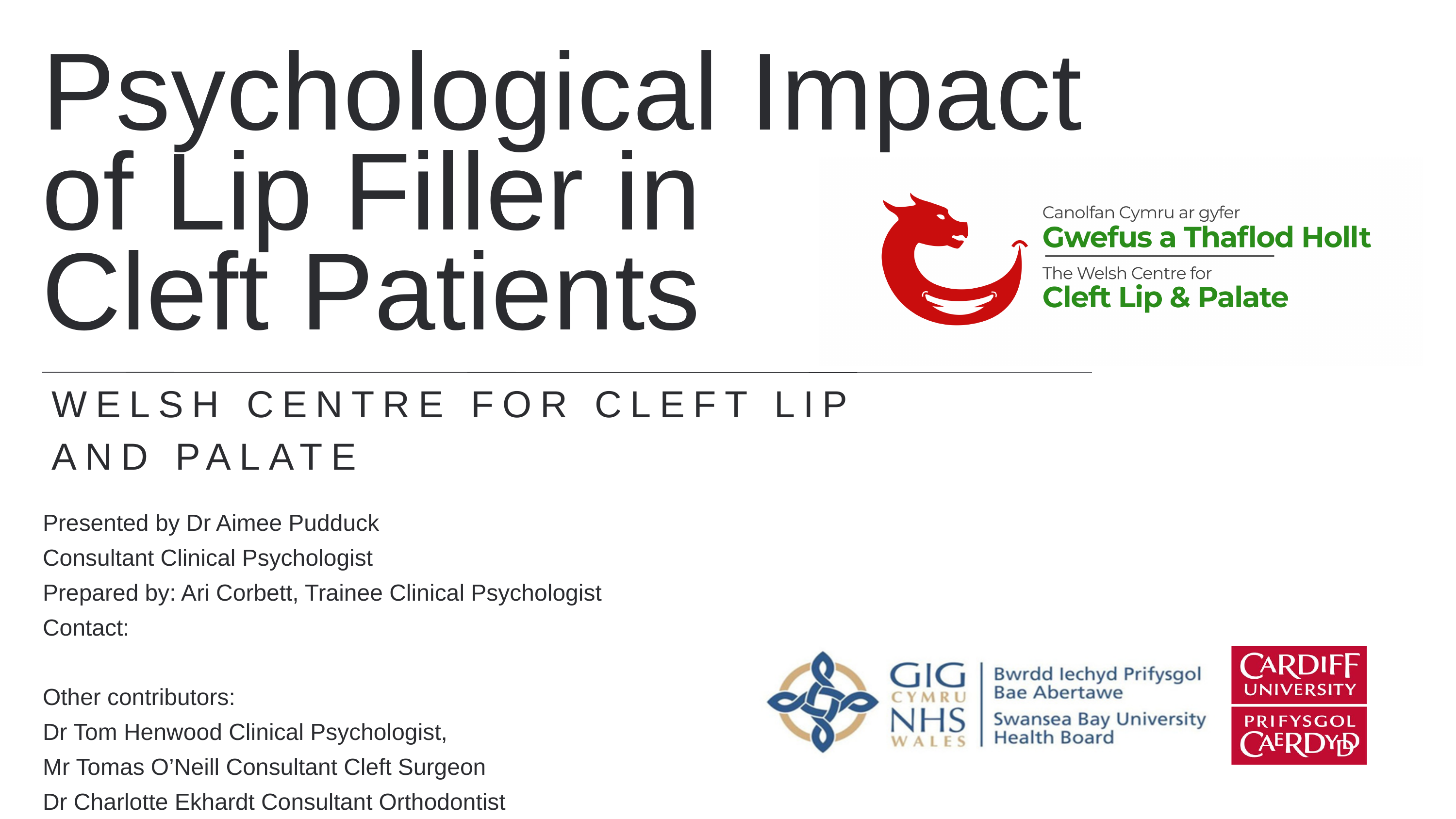

Psychological Impact
of Lip Filler in
Cleft Patients

WELSH CENTRE FOR CLEFT LIP
AND PALATE
Presented by Dr Aimee Pudduck
Consultant Clinical Psychologist
Prepared by: Ari Corbett, Trainee Clinical Psychologist
Contact:
Other contributors:
Dr Tom Henwood Clinical Psychologist,
Mr Tomas O’Neill Consultant Cleft Surgeon
Dr Charlotte Ekhardt Consultant Orthodontist